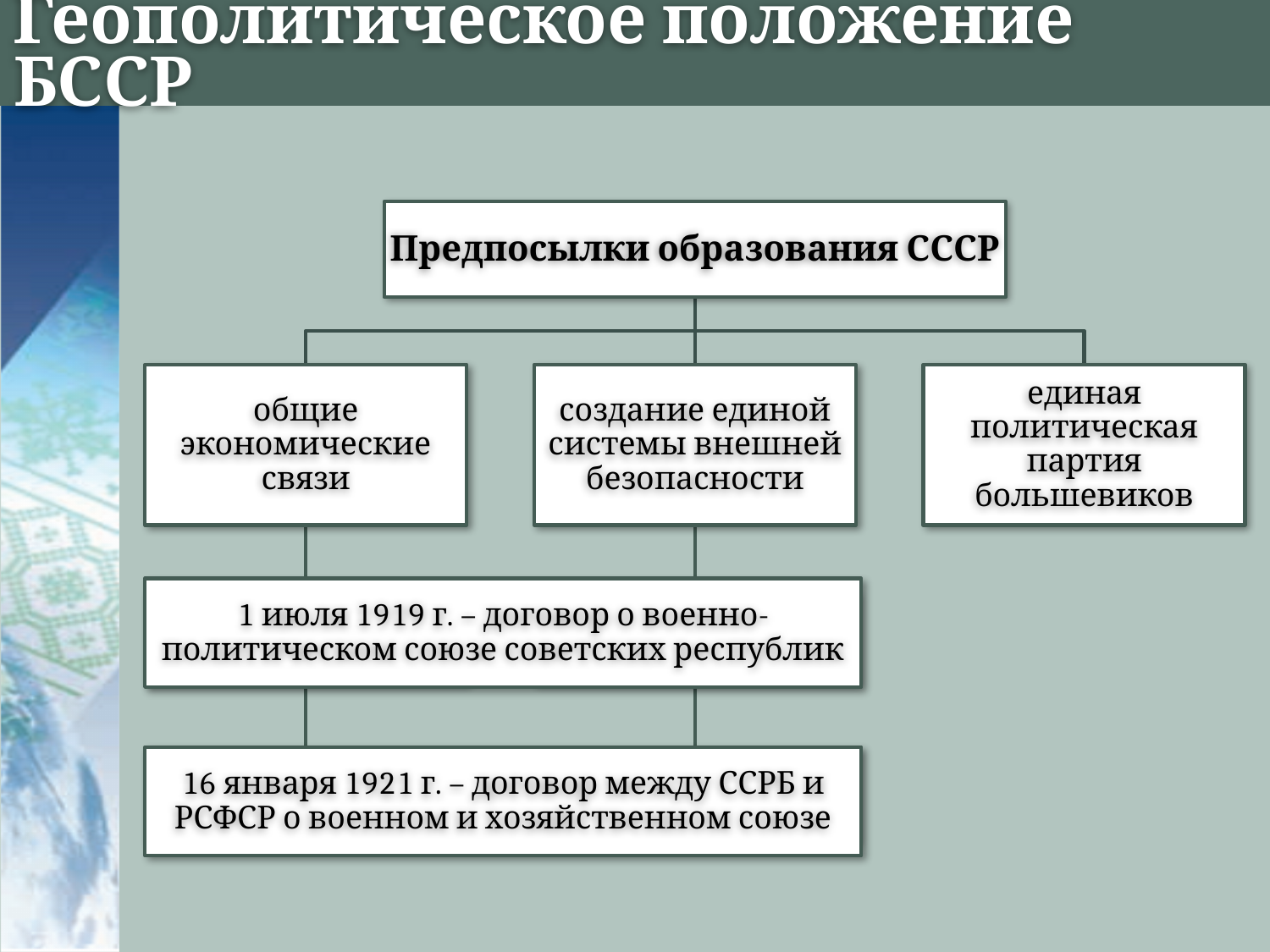

# Геополитическое положение БССР

Предпосылки образования СССР

общие экономические связи

создание единой системы внешней безопасности

единая политическая партия большевиков

1 июля 1919 г. – договор о военно-политическом союзе советских республик

16 января 1921 г. – договор между ССРБ и РСФСР о военном и хозяйственном союзе